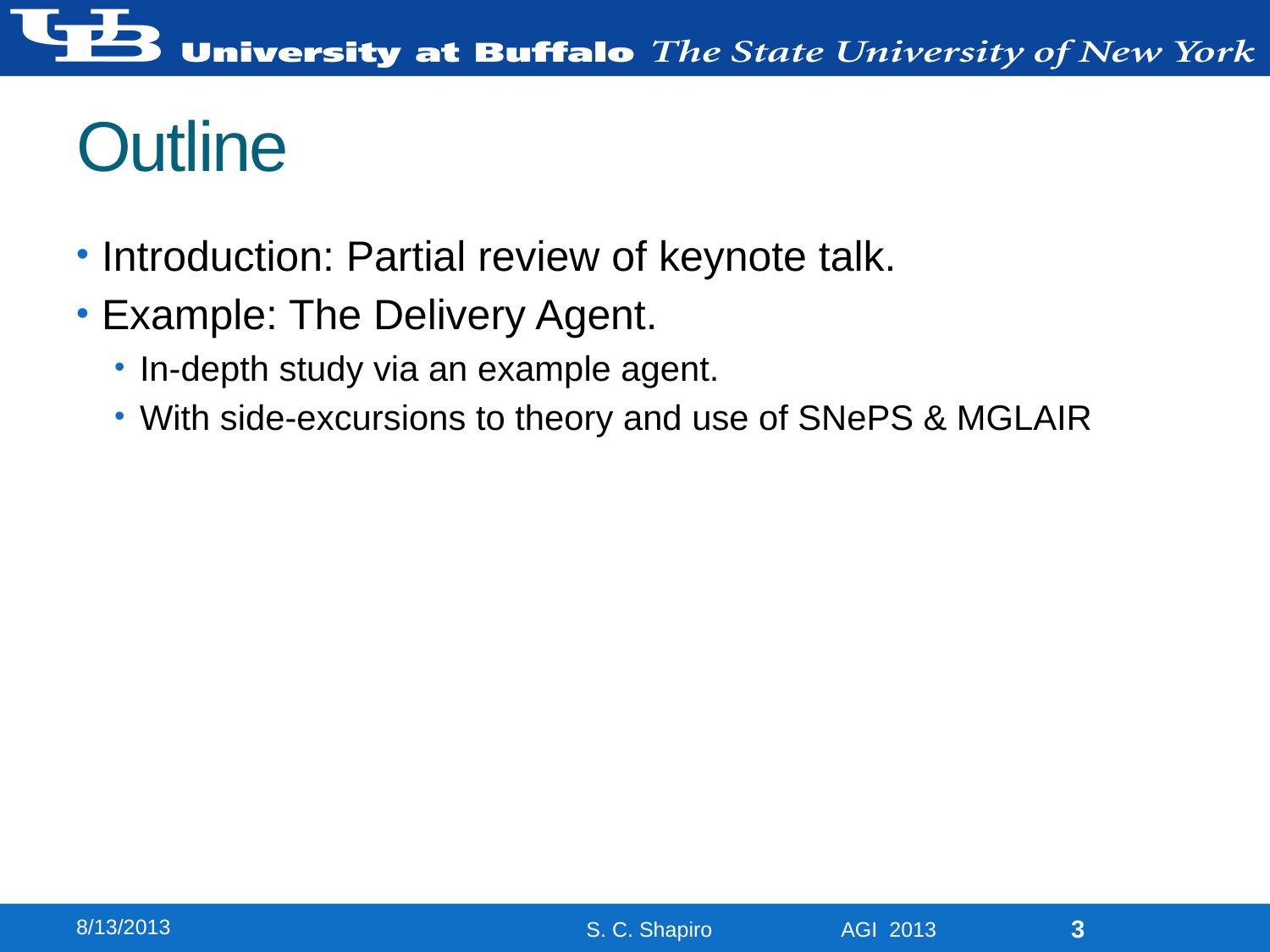

# Outline
Introduction: Partial review of keynote talk.
Example: The Delivery Agent.
In-depth study via an example agent.
With side-excursions to theory and use of SNePS & MGLAIR
8/13/2013
3
S. C. Shapiro                      AGI  2013